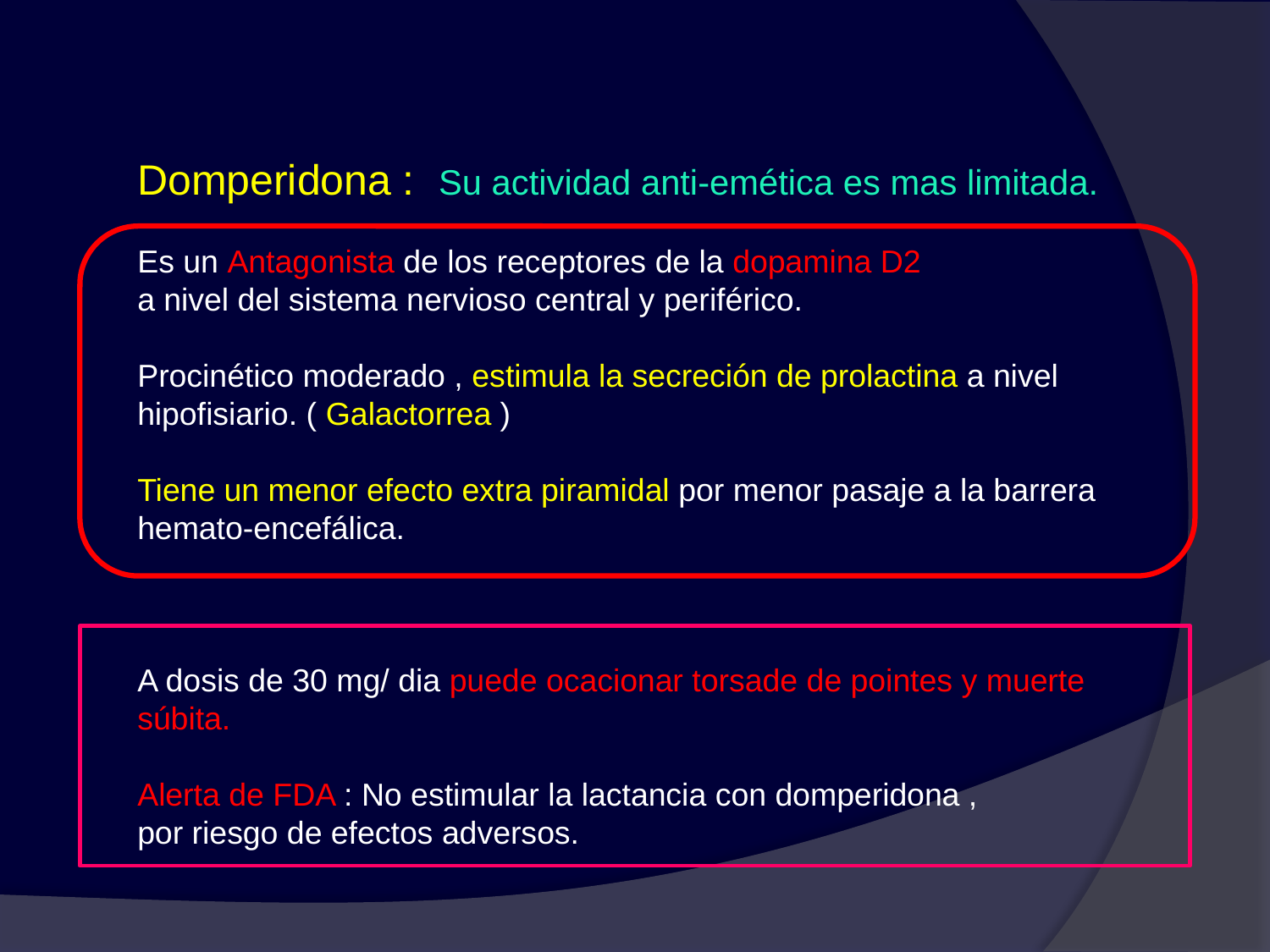

Domperidona :  Su actividad anti-emética es mas limitada.

Es un Antagonista de los receptores de la dopamina D2
a nivel del sistema nervioso central y periférico.

Procinético moderado , estimula la secreción de prolactina a nivel hipofisiario. ( Galactorrea )

Tiene un menor efecto extra piramidal por menor pasaje a la barrera hemato-encefálica.

A dosis de 30 mg/ dia puede ocacionar torsade de pointes y muerte súbita.

Alerta de FDA : No estimular la lactancia con domperidona ,
por riesgo de efectos adversos.